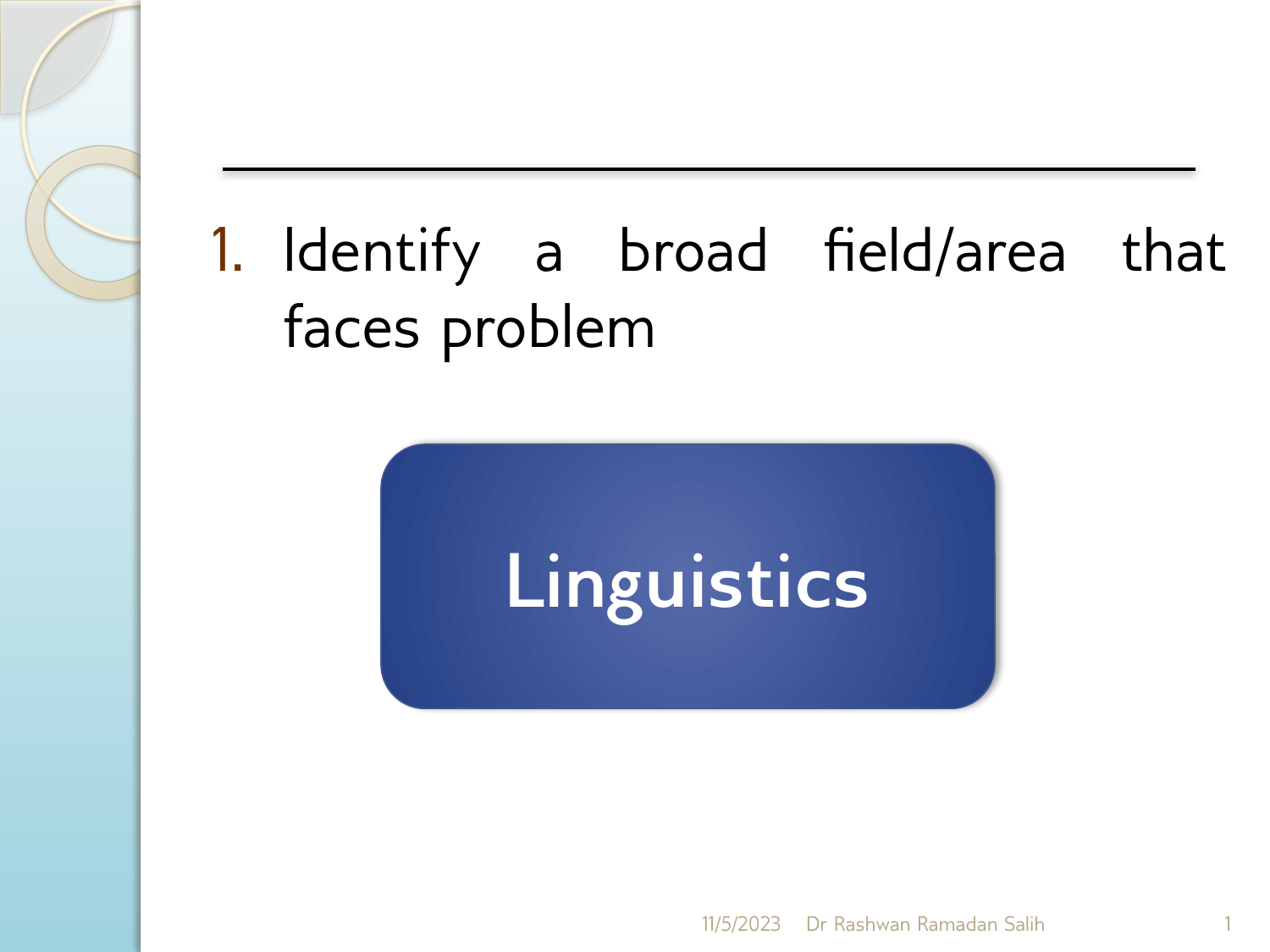

Identify a broad field/area that faces problem

Linguistics
11/5/2023
Dr Rashwan Ramadan Salih
1